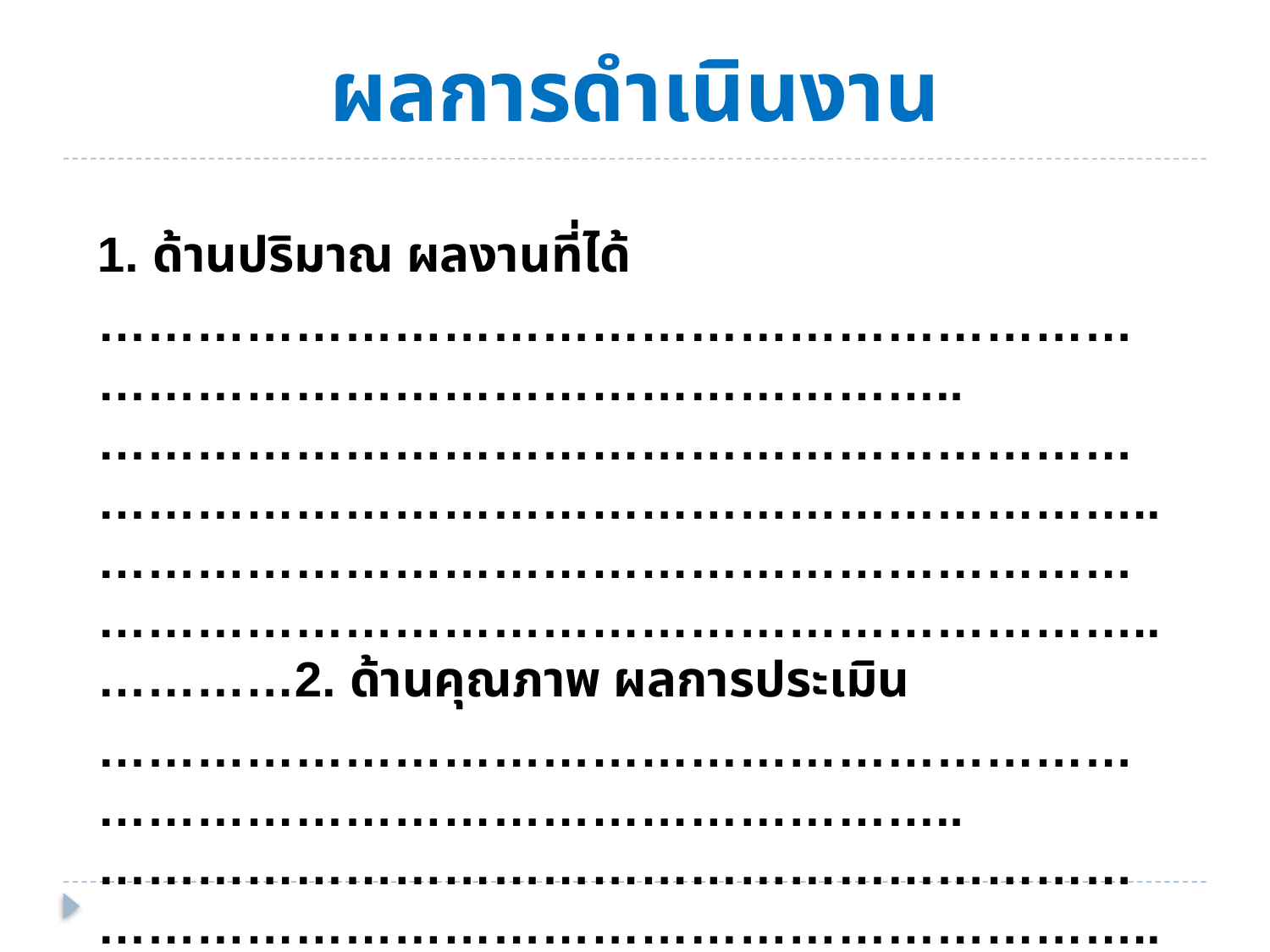

# ผลการดำเนินงาน
1. ด้านปริมาณ ผลงานที่ได้
……………………………………………………………………………………………………..………………………………………………………………………………………………………………..………………………………………………………………………………………………………………..…………2. ด้านคุณภาพ ผลการประเมิน
……………………………………………………………………………………………………..………………………………………………………………………………………………………………..………………………………………………………………………………………………………………..…………